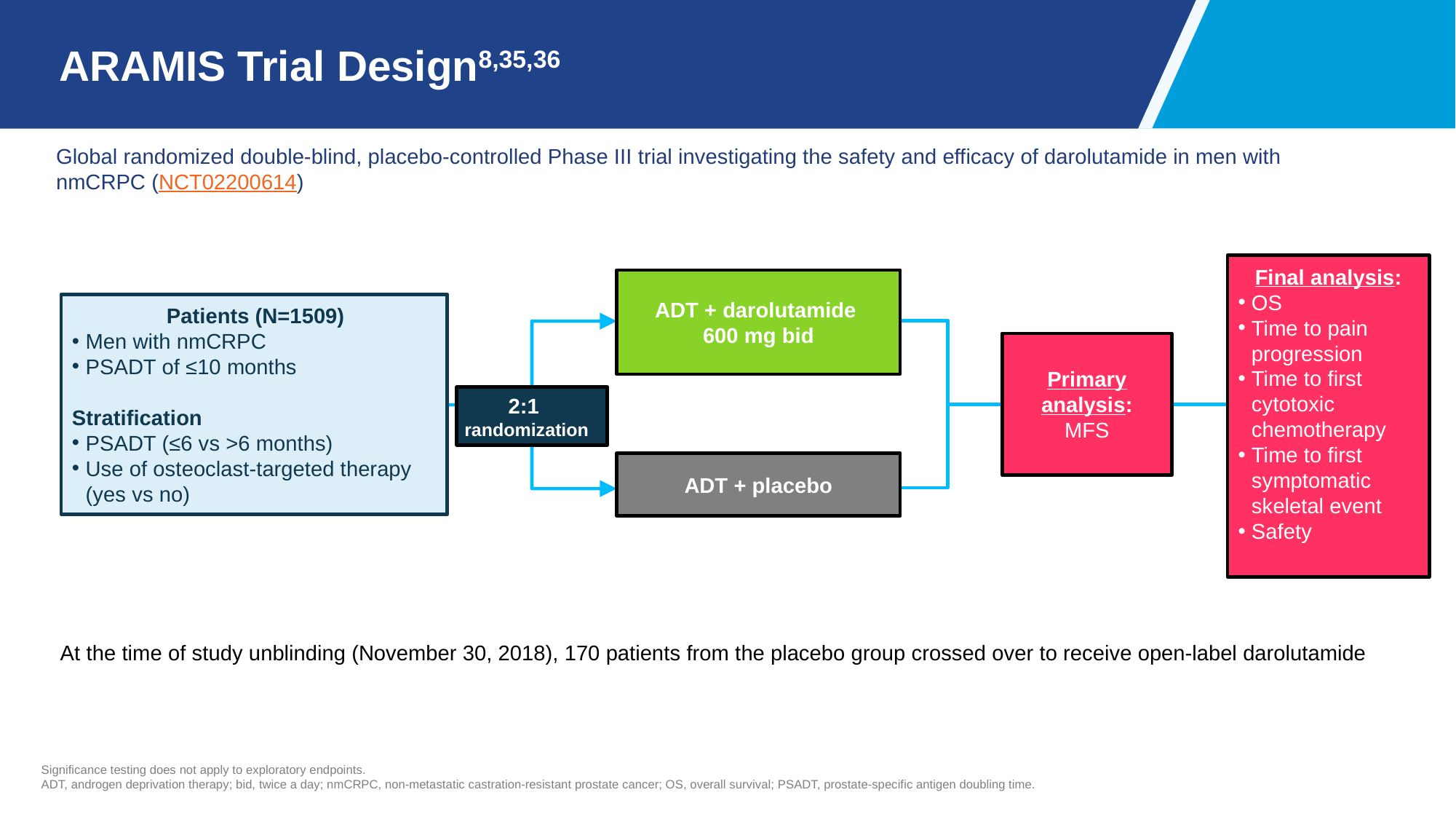

# ARAMIS Trial Design8,35,36
Global randomized double-blind, placebo-controlled Phase III trial investigating the safety and efficacy of darolutamide in men with nmCRPC (NCT02200614)
Final analysis:
OS
Time to pain progression
Time to first cytotoxic chemotherapy
Time to first symptomatic skeletal event
Safety

ADT + darolutamide
600 mg bid
ADT + placebo
Patients (N=1509)
Men with nmCRPC
PSADT of ≤10 months

Stratification
PSADT (≤6 vs >6 months)
Use of osteoclast-targeted therapy (yes vs no)

Primary analysis:
MFS
2:1
randomization
At the time of study unblinding (November 30, 2018), 170 patients from the placebo group crossed over to receive open-label darolutamide
Significance testing does not apply to exploratory endpoints.
ADT, androgen deprivation therapy; bid, twice a day; nmCRPC, non-metastatic castration-resistant prostate cancer; OS, overall survival; PSADT, prostate-specific antigen doubling time.